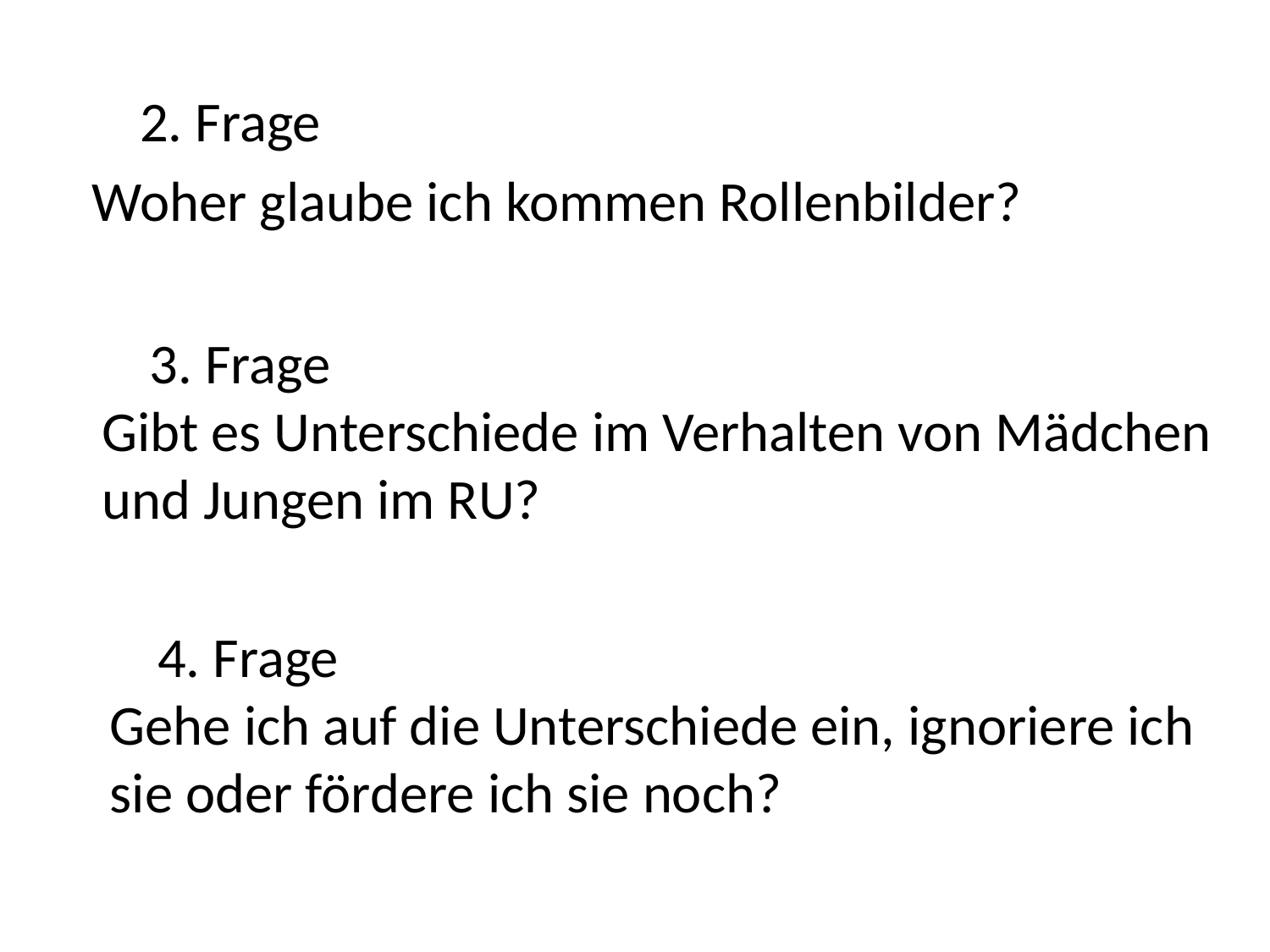

2. Frage
Woher glaube ich kommen Rollenbilder?

	3. Frage
Gibt es Unterschiede im Verhalten von Mädchen und Jungen im RU?

	4. Frage
Gehe ich auf die Unterschiede ein, ignoriere ich sie oder fördere ich sie noch?